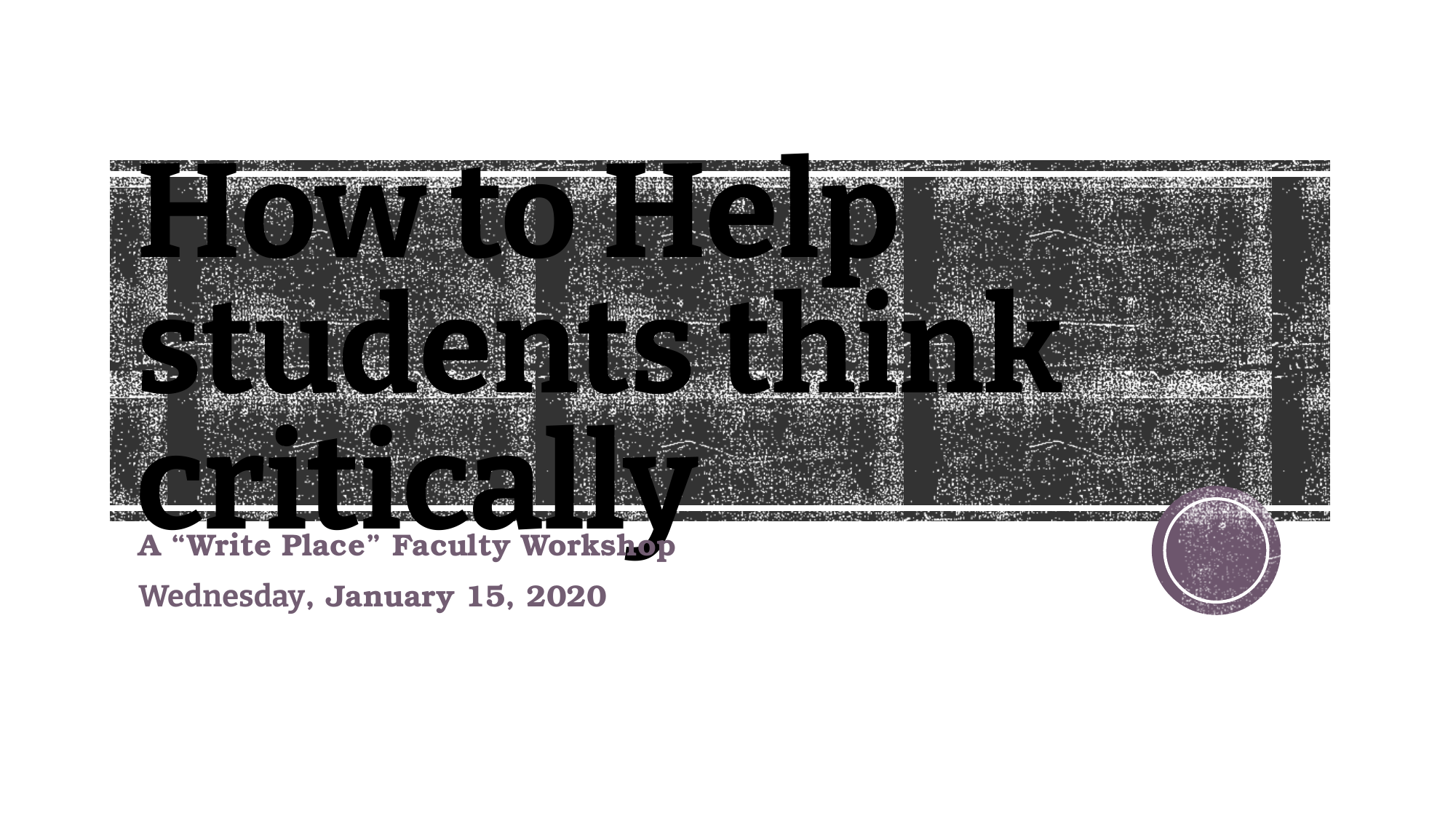

# How to Help students think critically
A “Write Place” Faculty Workshop
Wednesday, January 15, 2020